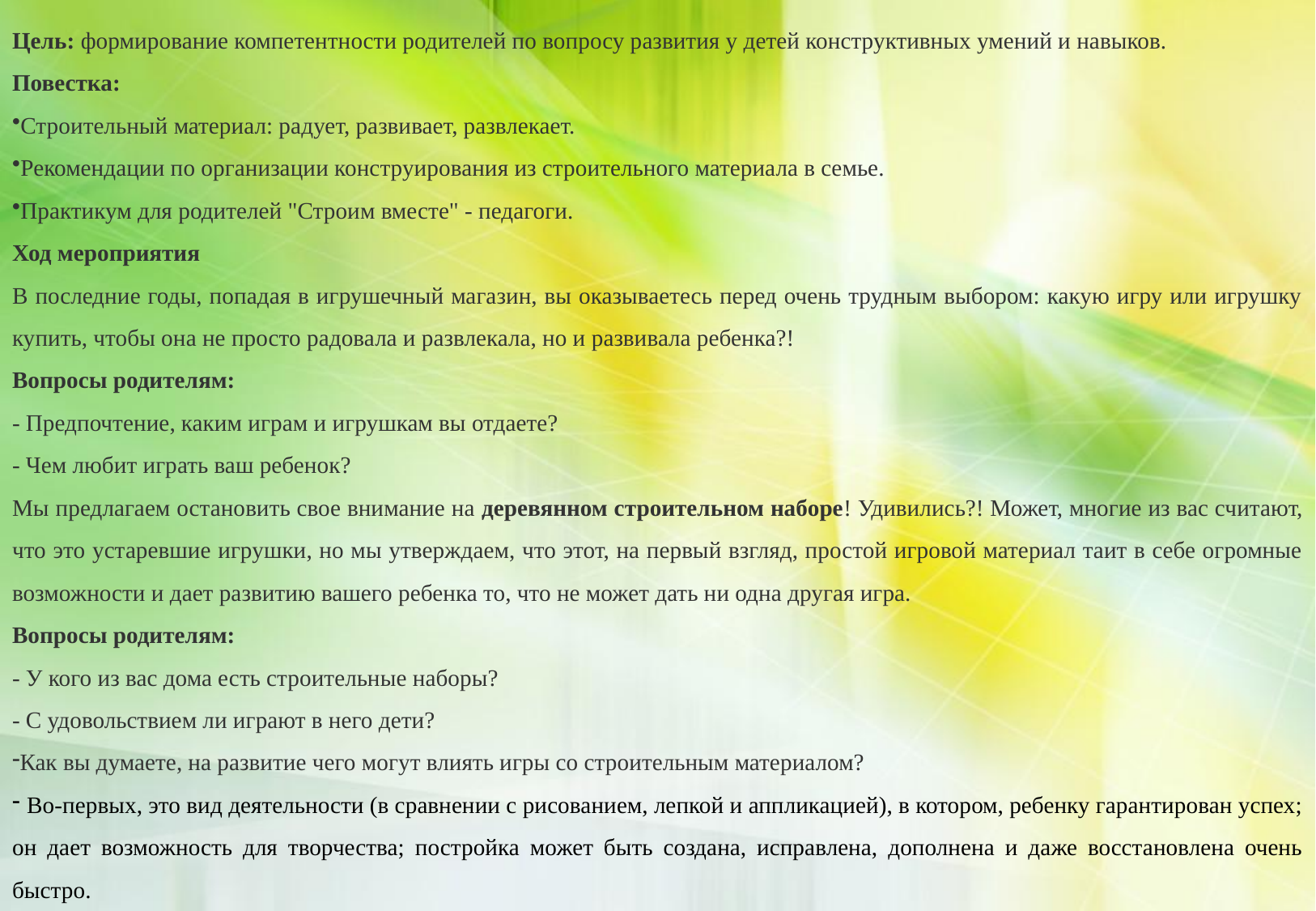

Цель: формирование компетентности родителей по вопросу развития у детей конструктивных умений и навыков.
Повестка:
Строительный материал: радует, развивает, развлекает.
Рекомендации по организации конструирования из строительного материала в семье.
Практикум для родителей "Строим вместе" - педагоги.
Ход мероприятия
В последние годы, попадая в игрушечный магазин, вы оказываетесь перед очень трудным выбором: какую игру или игрушку купить, чтобы она не просто радовала и развлекала, но и развивала ребенка?!
Вопросы родителям:
- Предпочтение, каким играм и игрушкам вы отдаете?
- Чем любит играть ваш ребенок?
Мы предлагаем остановить свое внимание на деревянном строительном наборе! Удивились?! Может, многие из вас считают, что это устаревшие игрушки, но мы утверждаем, что этот, на первый взгляд, простой игровой материал таит в себе огромные возможности и дает развитию вашего ребенка то, что не может дать ни одна другая игра.
Вопросы родителям:
- У кого из вас дома есть строительные наборы?
- С удовольствием ли играют в него дети?
Как вы думаете, на развитие чего могут влиять игры со строительным материалом?
 Во-первых, это вид деятельности (в сравнении с рисованием, лепкой и аппликацией), в котором, ребенку гарантирован успех; он дает возможность для творчества; постройка может быть создана, исправлена, дополнена и даже восстановлена очень быстро.